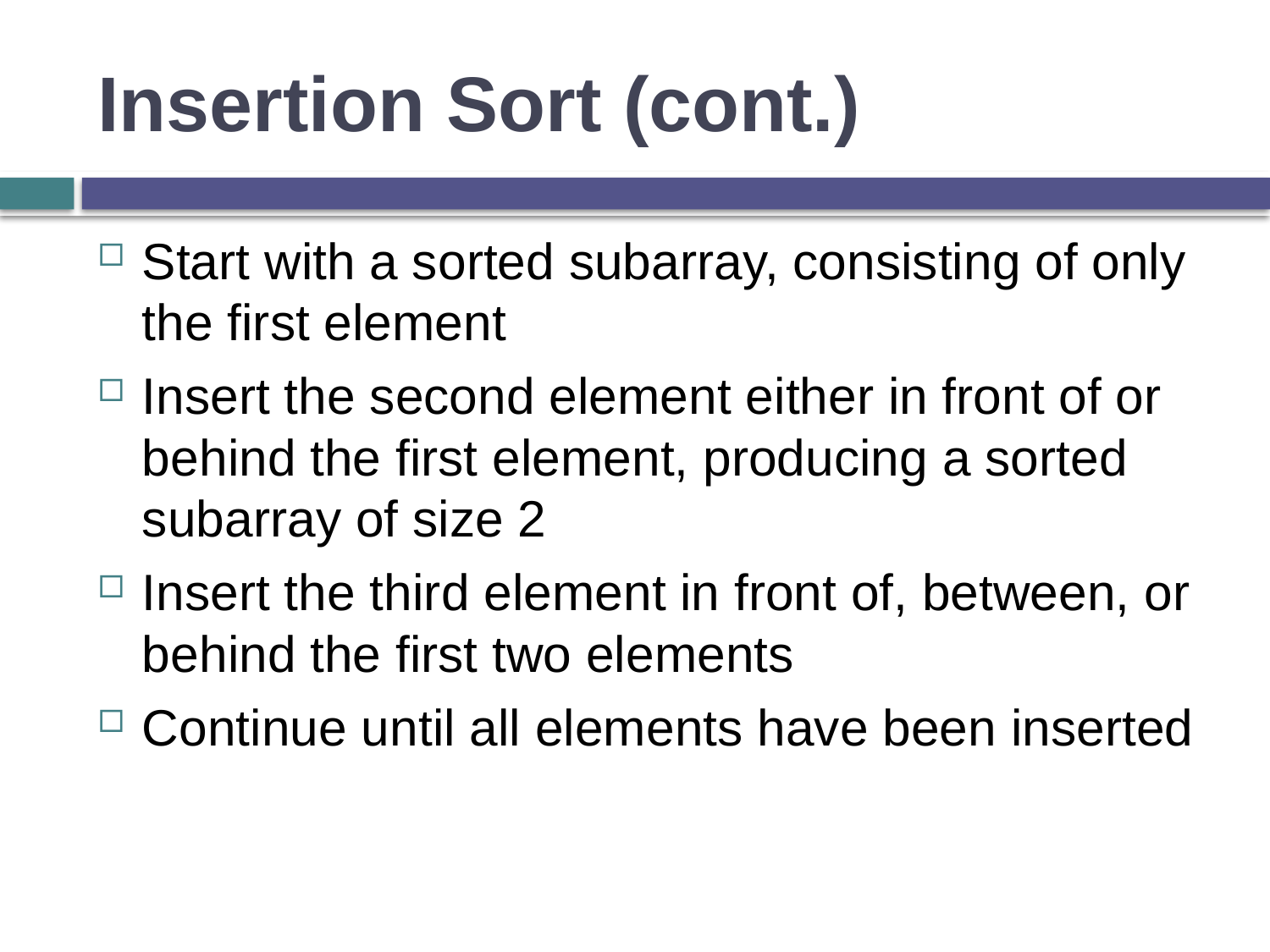

# Insertion Sort (cont.)
Start with a sorted subarray, consisting of only the first element
Insert the second element either in front of or behind the first element, producing a sorted subarray of size 2
Insert the third element in front of, between, or behind the first two elements
Continue until all elements have been inserted